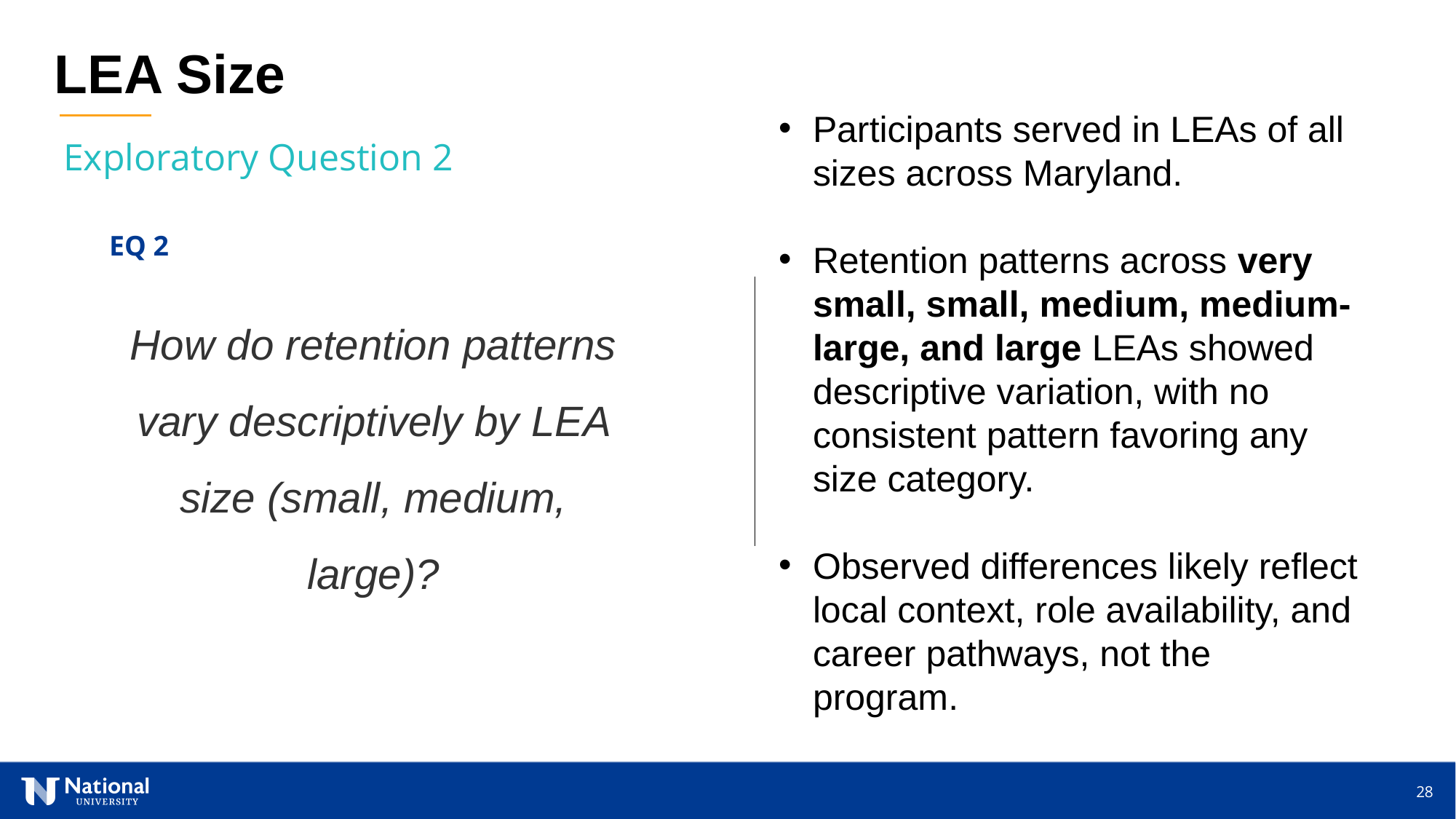

LEA Size
Participants served in LEAs of all sizes across Maryland.

Retention patterns across very small, small, medium, medium-large, and large LEAs showed descriptive variation, with no consistent pattern favoring any size category.

Observed differences likely reflect local context, role availability, and career pathways, not the program.

Exploratory Question 2

EQ 2
How do retention patterns vary descriptively by LEA size (small, medium, large)?